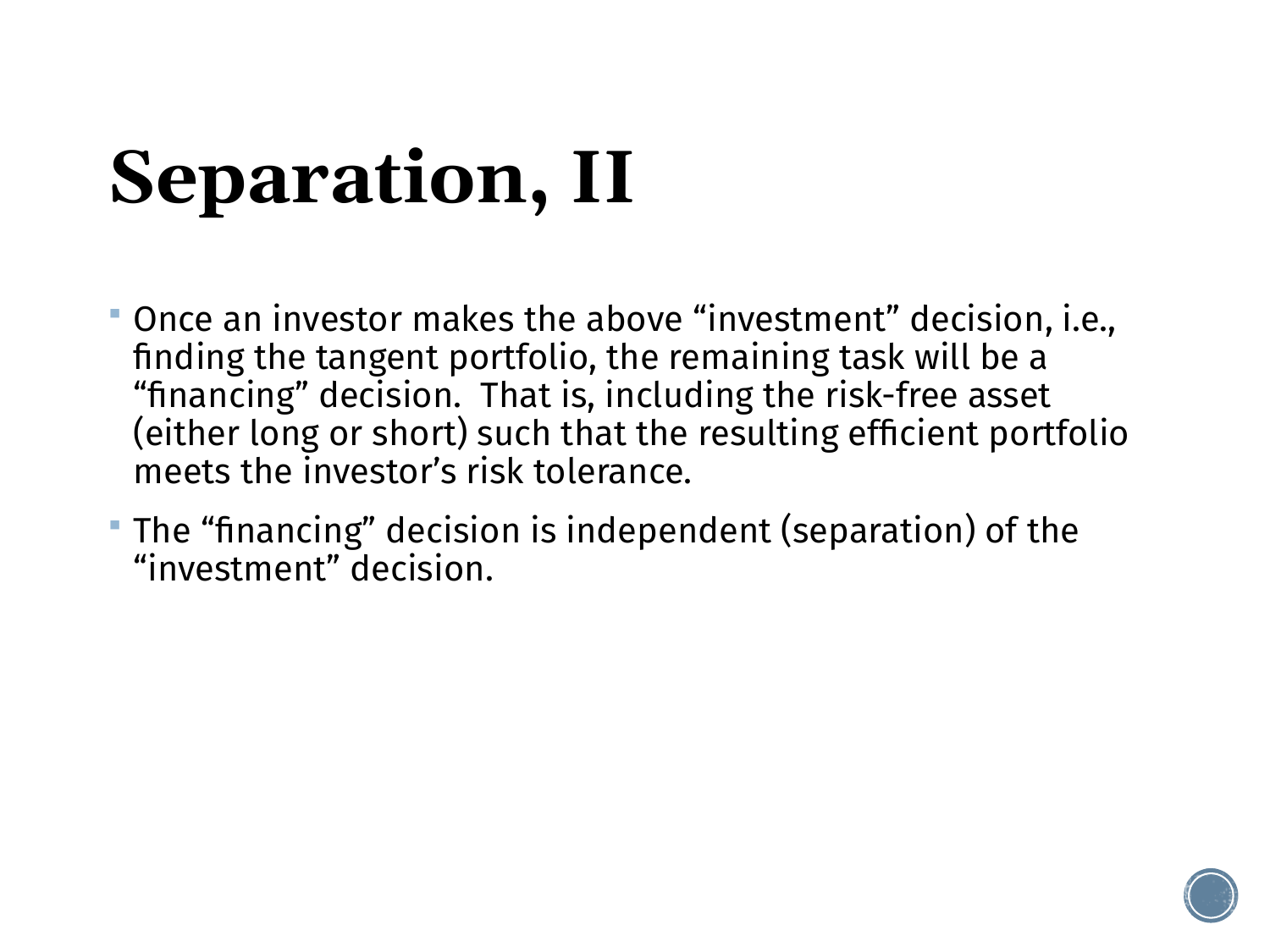

# Separation, II
Once an investor makes the above “investment” decision, i.e., finding the tangent portfolio, the remaining task will be a “financing” decision.  That is, including the risk-free asset (either long or short) such that the resulting efficient portfolio meets the investor’s risk tolerance.
The “financing” decision is independent (separation) of the “investment” decision.